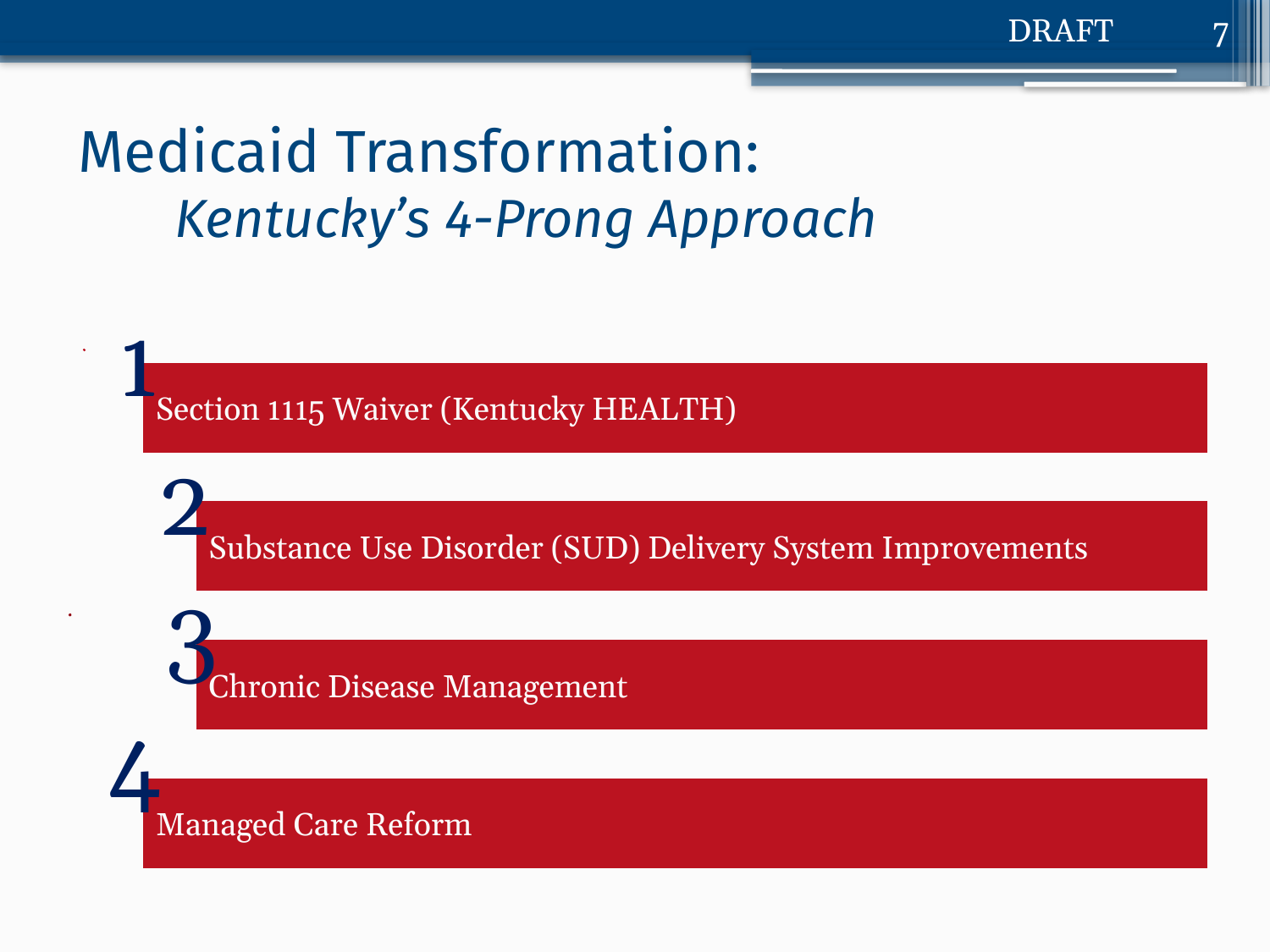

7
# Medicaid Transformation: Kentucky’s 4-Prong Approach
Section 1115 Waiver (Kentucky HEALTH)
Substance Use Disorder (SUD) Delivery System Improvements
Chronic Disease Management
Managed Care Reform
1
2
3
4